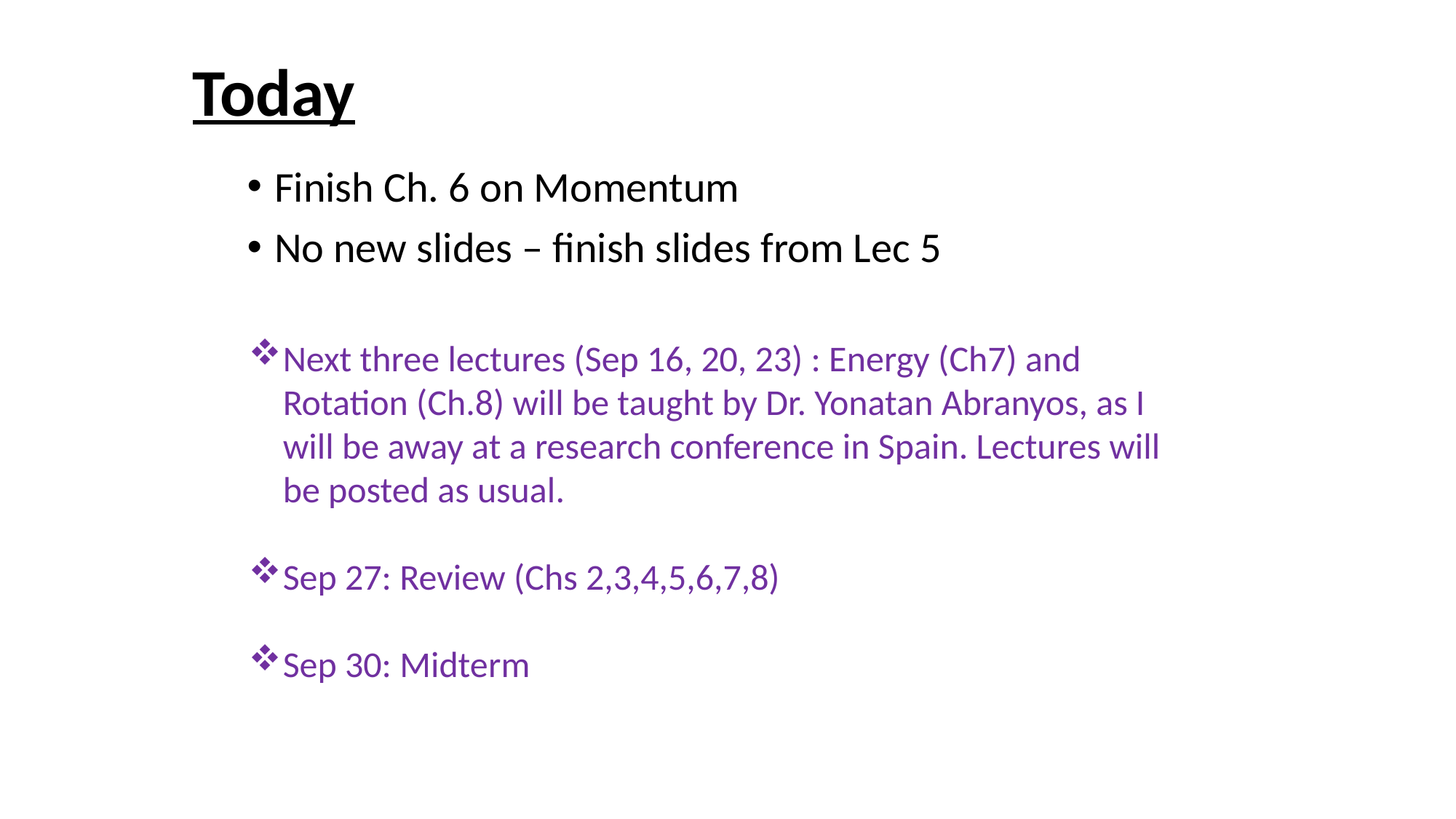

# Today
Finish Ch. 6 on Momentum
No new slides – finish slides from Lec 5
Next three lectures (Sep 16, 20, 23) : Energy (Ch7) and Rotation (Ch.8) will be taught by Dr. Yonatan Abranyos, as I will be away at a research conference in Spain. Lectures will be posted as usual.

Sep 27: Review (Chs 2,3,4,5,6,7,8)

Sep 30: Midterm